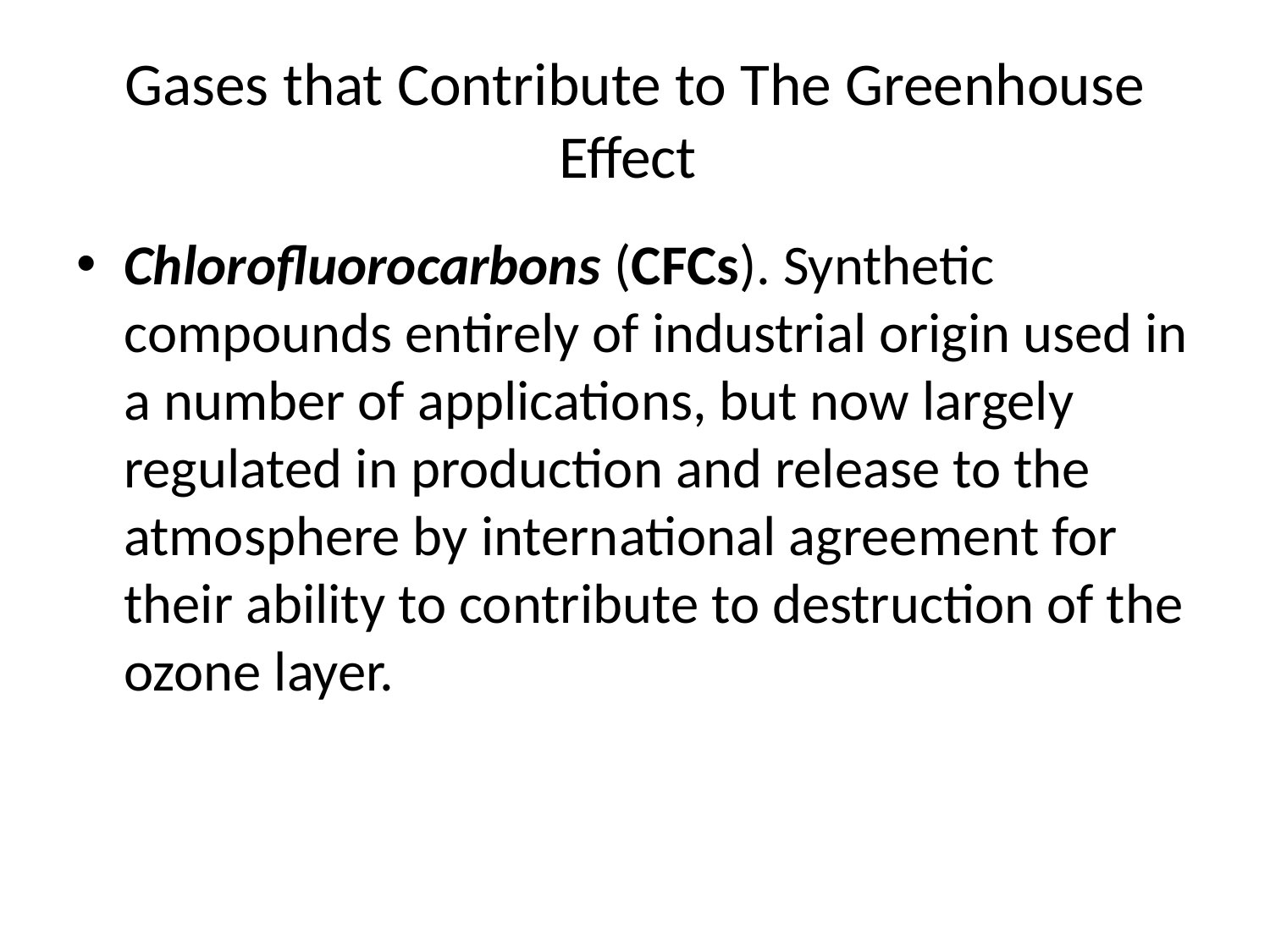

# Gases that Contribute to The Greenhouse Effect
Chlorofluorocarbons (CFCs). Synthetic compounds entirely of industrial origin used in a number of applications, but now largely regulated in production and release to the atmosphere by international agreement for their ability to contribute to destruction of the ozone layer.